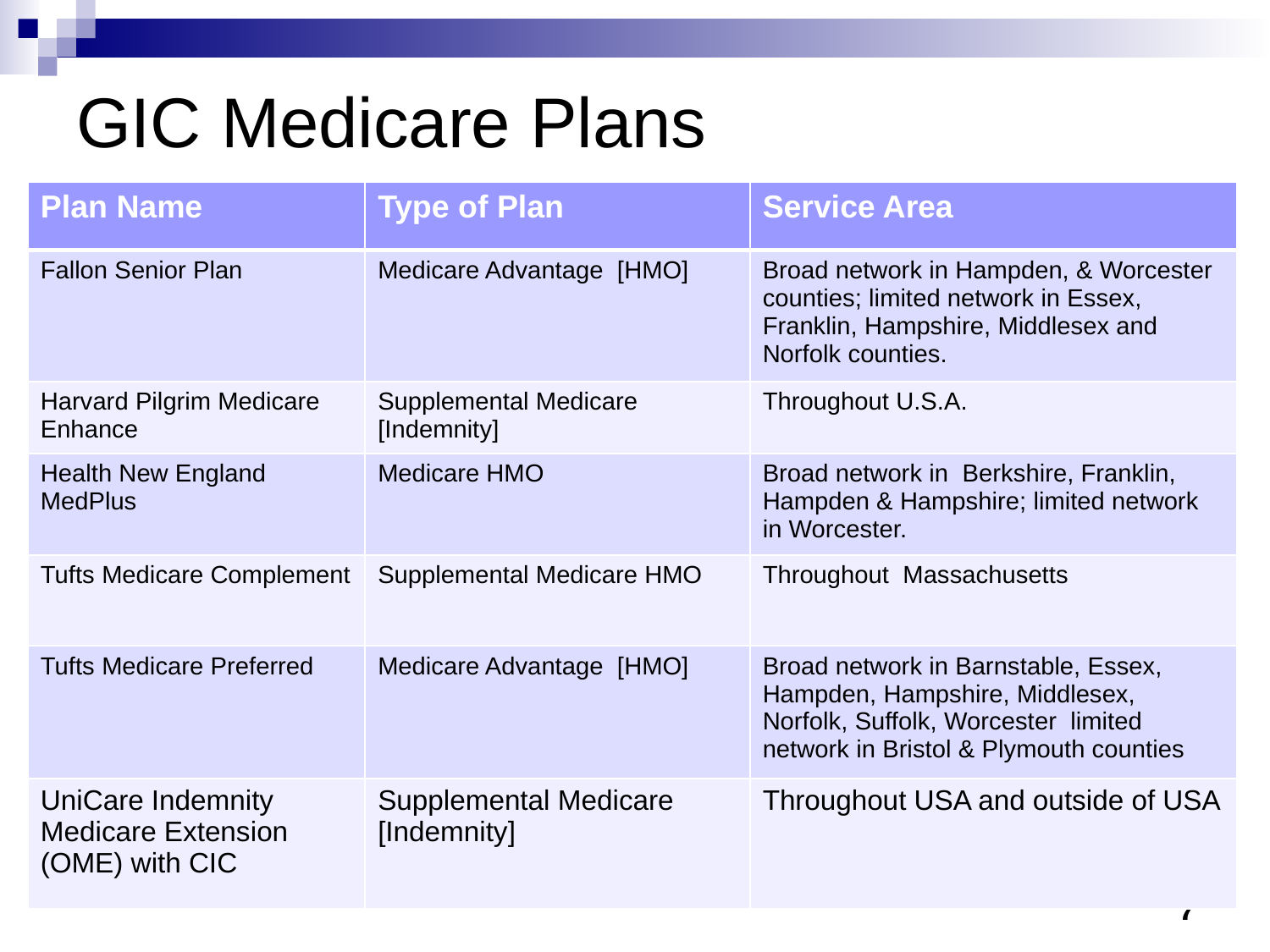

# GIC Medicare Plans
| Plan Name | Type of Plan | Service Area |
| --- | --- | --- |
| Fallon Senior Plan | Medicare Advantage [HMO] | Broad network in Hampden, & Worcester counties; limited network in Essex, Franklin, Hampshire, Middlesex and Norfolk counties. |
| Harvard Pilgrim Medicare Enhance | Supplemental Medicare [Indemnity] | Throughout U.S.A. |
| Health New England MedPlus | Medicare HMO | Broad network in Berkshire, Franklin, Hampden & Hampshire; limited network in Worcester. |
| Tufts Medicare Complement | Supplemental Medicare HMO | Throughout Massachusetts |
| Tufts Medicare Preferred | Medicare Advantage [HMO] | Broad network in Barnstable, Essex, Hampden, Hampshire, Middlesex, Norfolk, Suffolk, Worcester limited network in Bristol & Plymouth counties |
| UniCare Indemnity Medicare Extension (OME) with CIC | Supplemental Medicare [Indemnity] | Throughout USA and outside of USA |
7